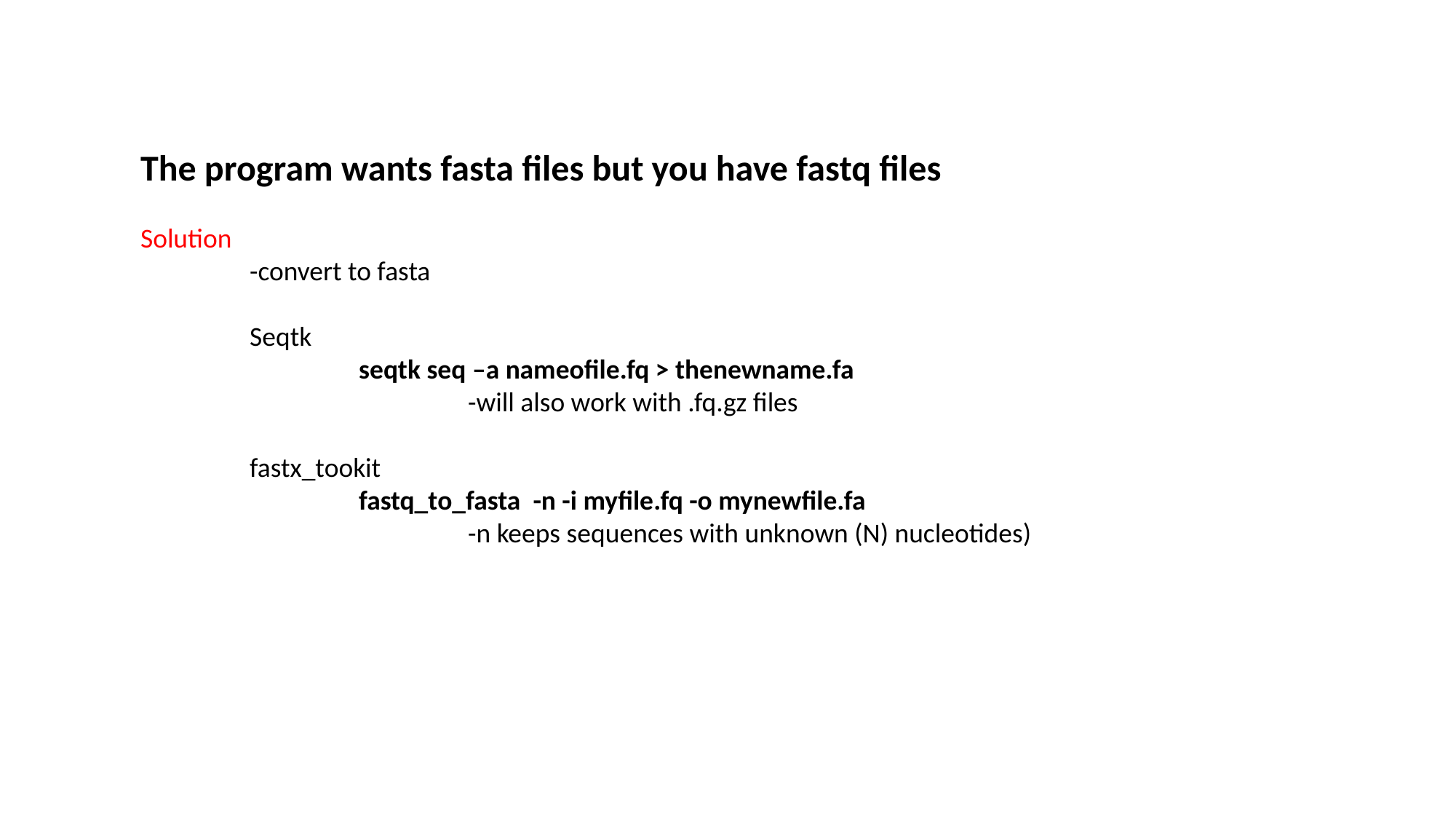

The program wants fasta files but you have fastq files

Solution
	-convert to fasta

	Seqtk
		seqtk seq –a nameofile.fq > thenewname.fa
			-will also work with .fq.gz files

	fastx_tookit
		fastq_to_fasta  -n -i myfile.fq -o mynewfile.fa
			-n keeps sequences with unknown (N) nucleotides)